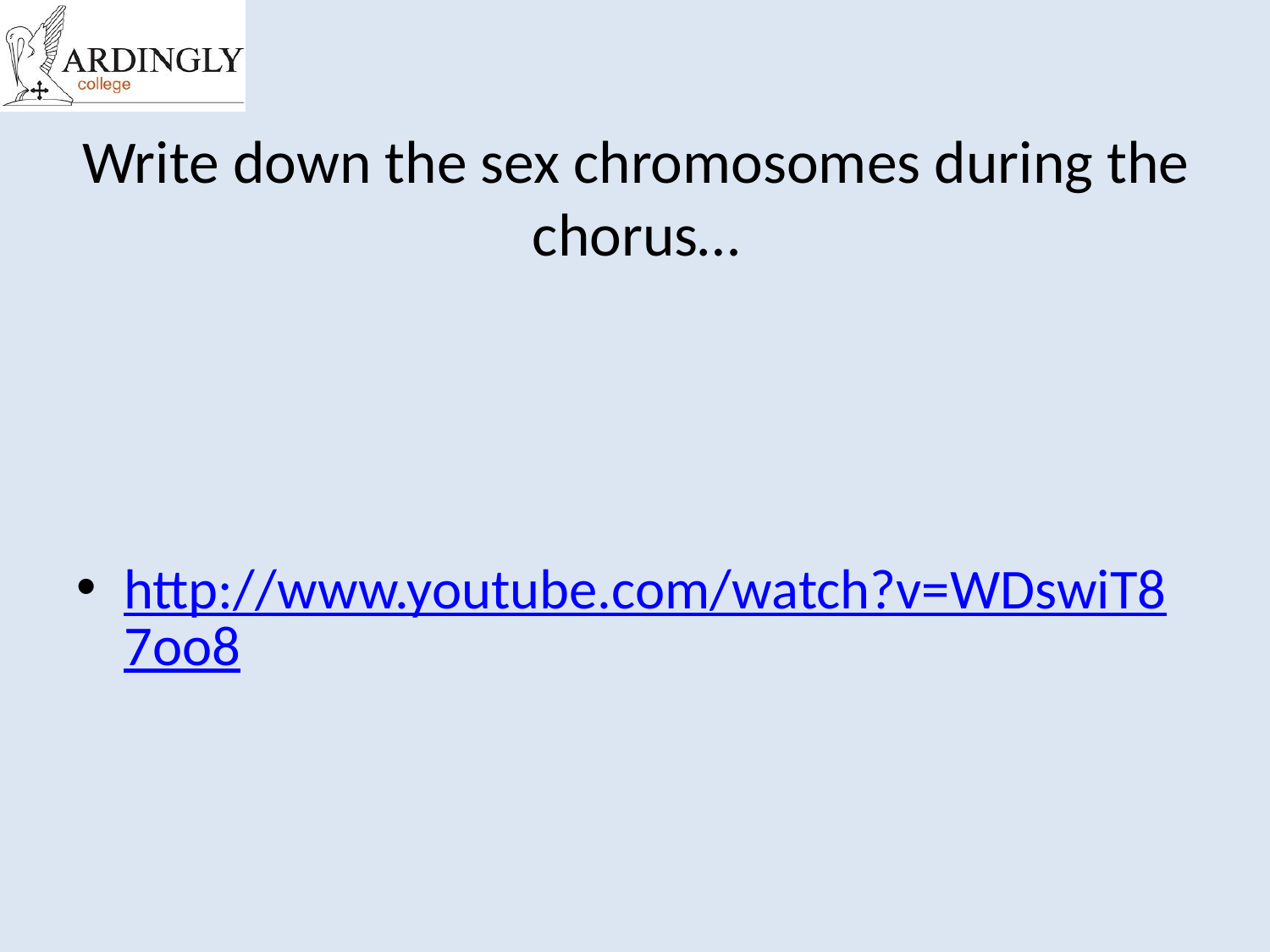

# Write down the sex chromosomes during the chorus…
http://www.youtube.com/watch?v=WDswiT87oo8